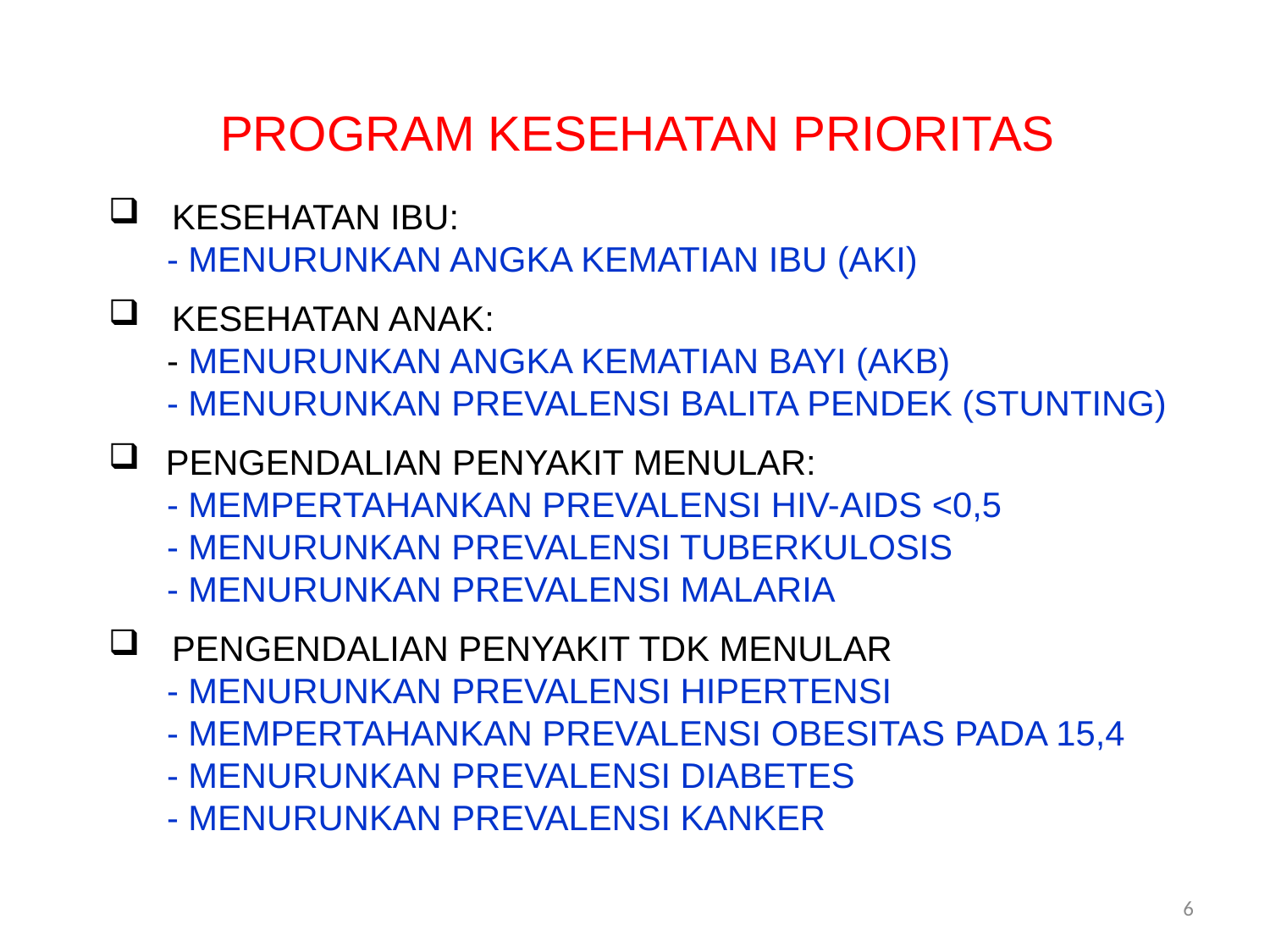

PROGRAM KESEHATAN PRIORITAS

KESEHATAN IBU:
      - MENURUNKAN ANGKA KEMATIAN IBU (AKI)

KESEHATAN ANAK:
      - MENURUNKAN ANGKA KEMATIAN BAYI (AKB)
      - MENURUNKAN PREVALENSI BALITA PENDEK (STUNTING)

 PENGENDALIAN PENYAKIT MENULAR:
      - MEMPERTAHANKAN PREVALENSI HIV-AIDS <0,5
      - MENURUNKAN PREVALENSI TUBERKULOSIS
      - MENURUNKAN PREVALENSI MALARIA

PENGENDALIAN PENYAKIT TDK MENULAR
      - MENURUNKAN PREVALENSI HIPERTENSI
      - MEMPERTAHANKAN PREVALENSI OBESITAS PADA 15,4
      - MENURUNKAN PREVALENSI DIABETES
      - MENURUNKAN PREVALENSI KANKER
6